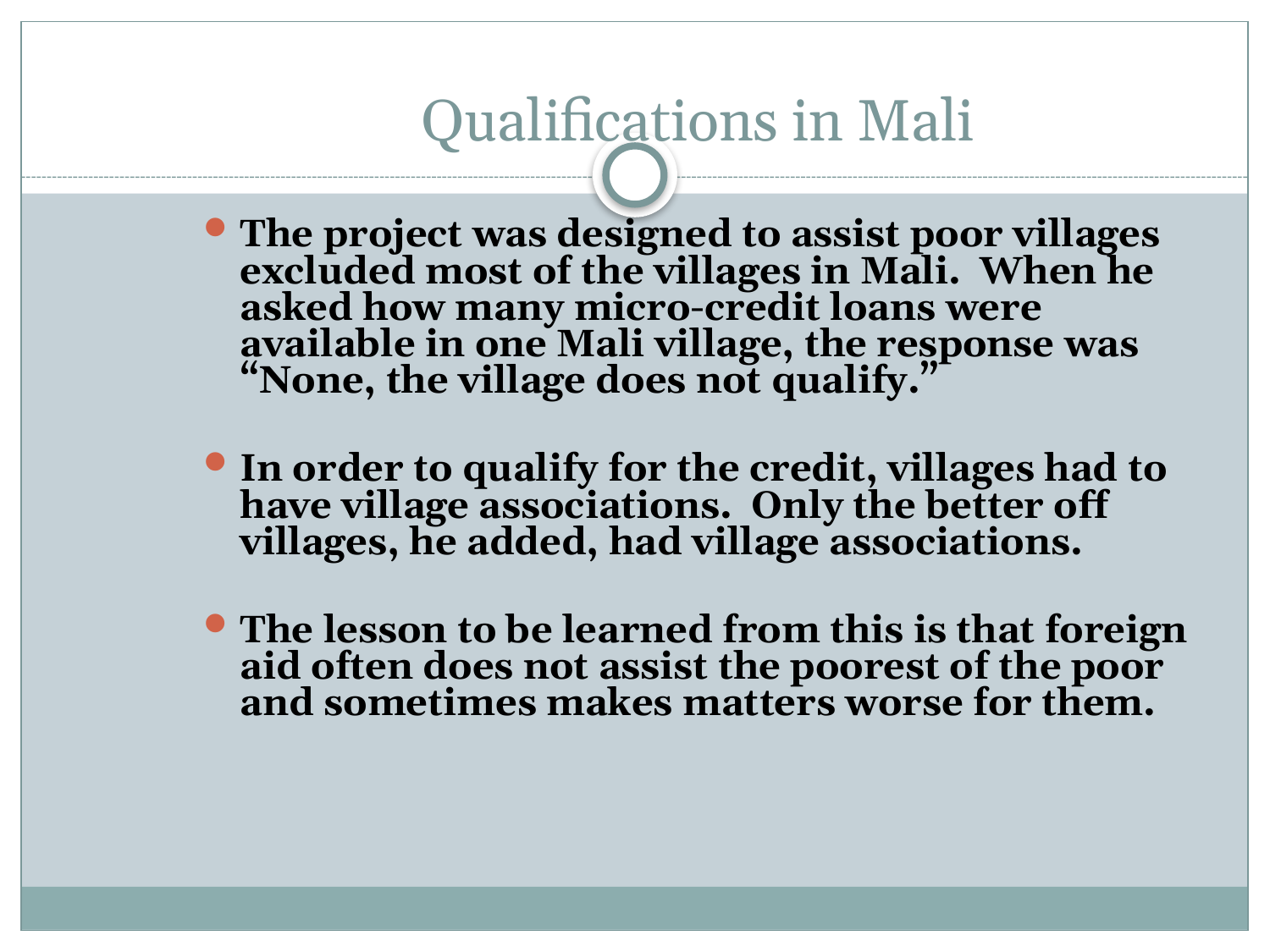

# Qualifications in Mali
The project was designed to assist poor villages excluded most of the villages in Mali.  When he asked how many micro-credit loans were available in one Mali village, the response was “None, the village does not qualify.”

In order to qualify for the credit, villages had to have village associations.  Only the better off villages, he added, had village associations.

The lesson to be learned from this is that foreign aid often does not assist the poorest of the poor and sometimes makes matters worse for them.